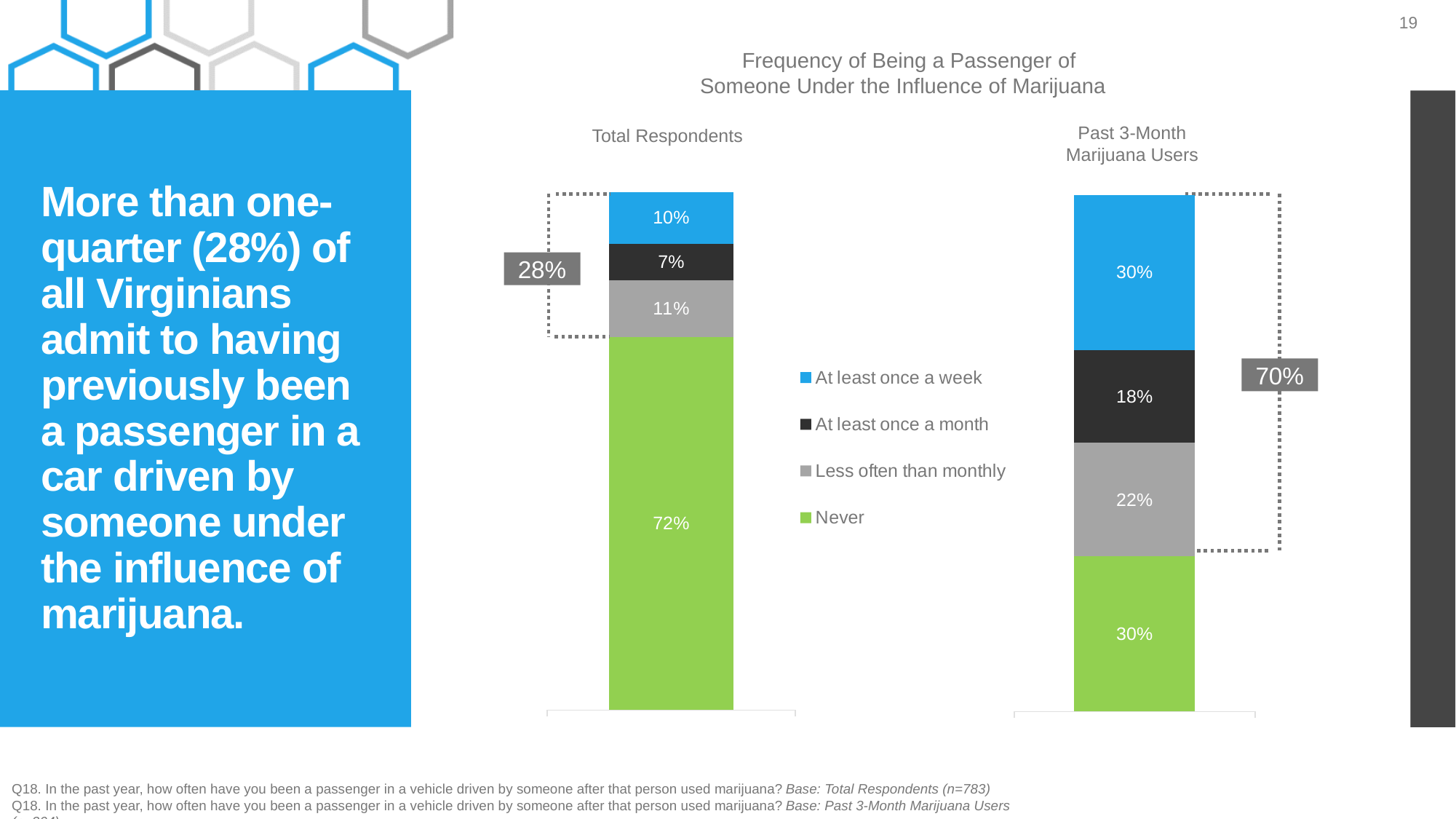

19
Frequency of Being a Passenger of Someone Under the Influence of Marijuana
Past 3-Month Marijuana Users
Total Respondents
# More than one-quarter (28%) of all Virginians admit to having previously been a passenger in a car driven by someone under the influence of marijuana.

### Chart

| Category | Never | Less often than monthly | At least once a month | At least once a week |
|---|---|---|---|---|
|  | 0.3 | 0.22 | 0.18 | 0.3 |

### Chart

| Category | Never | Less often than monthly | At least once a month | At least once a week |
|---|---|---|---|---|
|  | 0.72 | 0.11 | 0.07 | 0.1 |
28%
70%
Q18. In the past year, how often have you been a passenger in a vehicle driven by someone after that person used marijuana? Base: Total Respondents (n=783)
Q18. In the past year, how often have you been a passenger in a vehicle driven by someone after that person used marijuana? Base: Past 3-Month Marijuana Users (n=304)